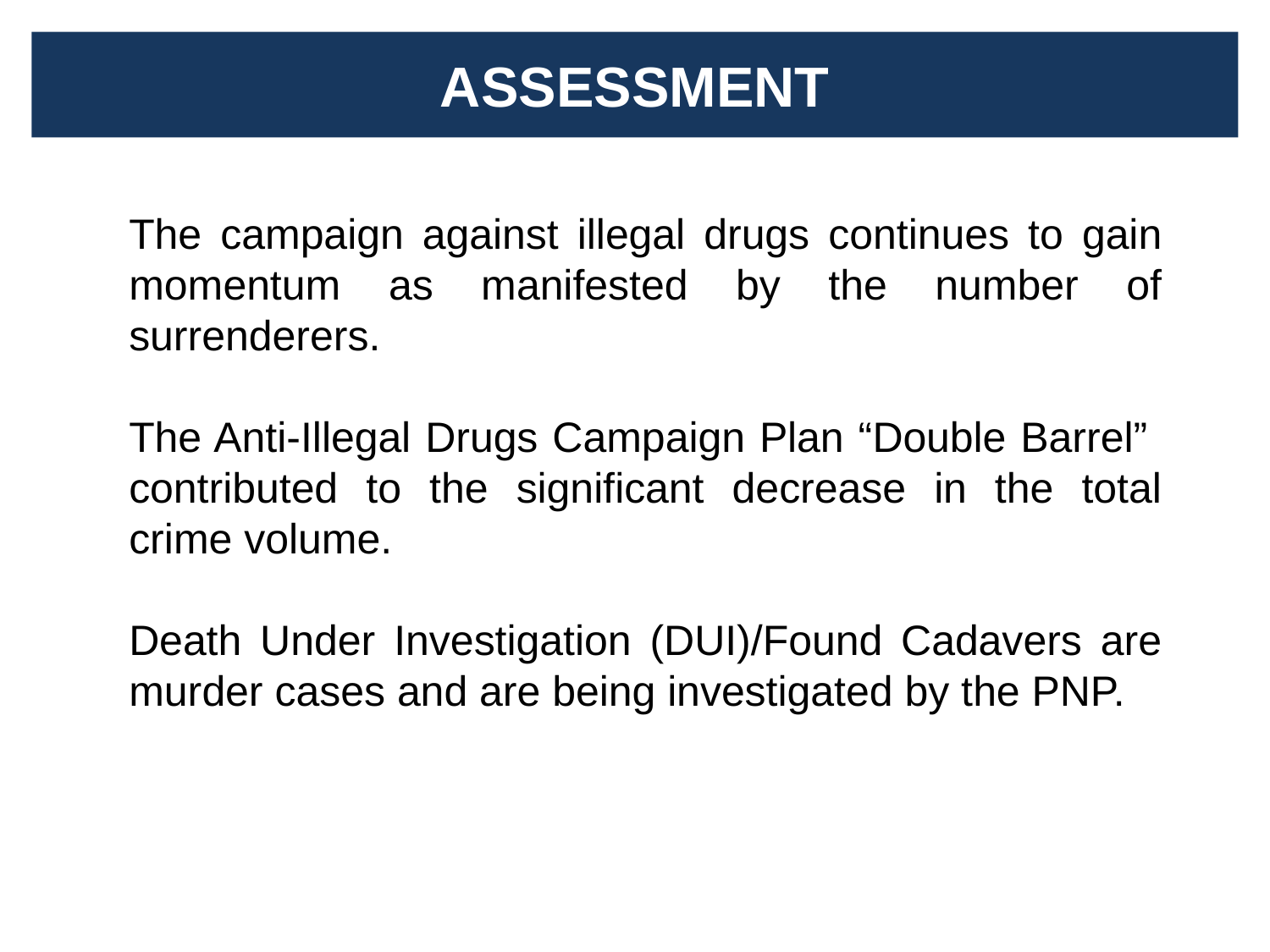

ASSESSMENT

The campaign against illegal drugs continues to gain momentum as manifested by the number of surrenderers.

The Anti-Illegal Drugs Campaign Plan “Double Barrel”  contributed to the significant decrease in the total crime volume.

Death Under Investigation (DUI)/Found Cadavers are murder cases and are being investigated by the PNP.